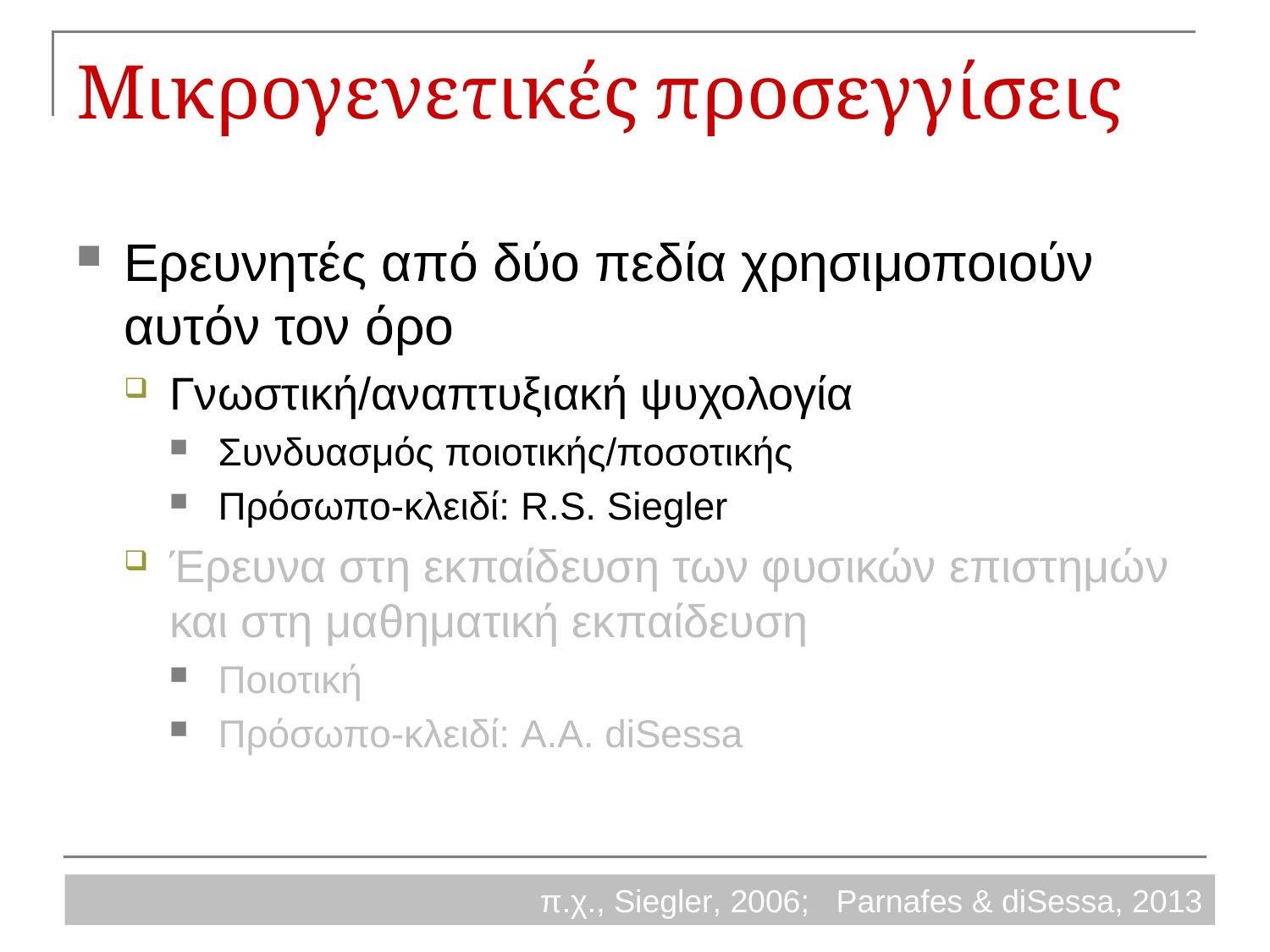

# Μικρογενετικές προσεγγίσεις
Ερευνητές από δύο πεδία χρησιμοποιούν αυτόν τον όρο
Γνωστική/αναπτυξιακή ψυχολογία
Συνδυασμός ποιοτικής/ποσοτικής
Πρόσωπο-κλειδί: R.S. Siegler
Έρευνα στη εκπαίδευση των φυσικών επιστημών και στη μαθηματική εκπαίδευση
Ποιοτική
Πρόσωπο-κλειδί: A.A. diSessa

π.χ., Siegler, 2006;   Parnafes & diSessa, 2013